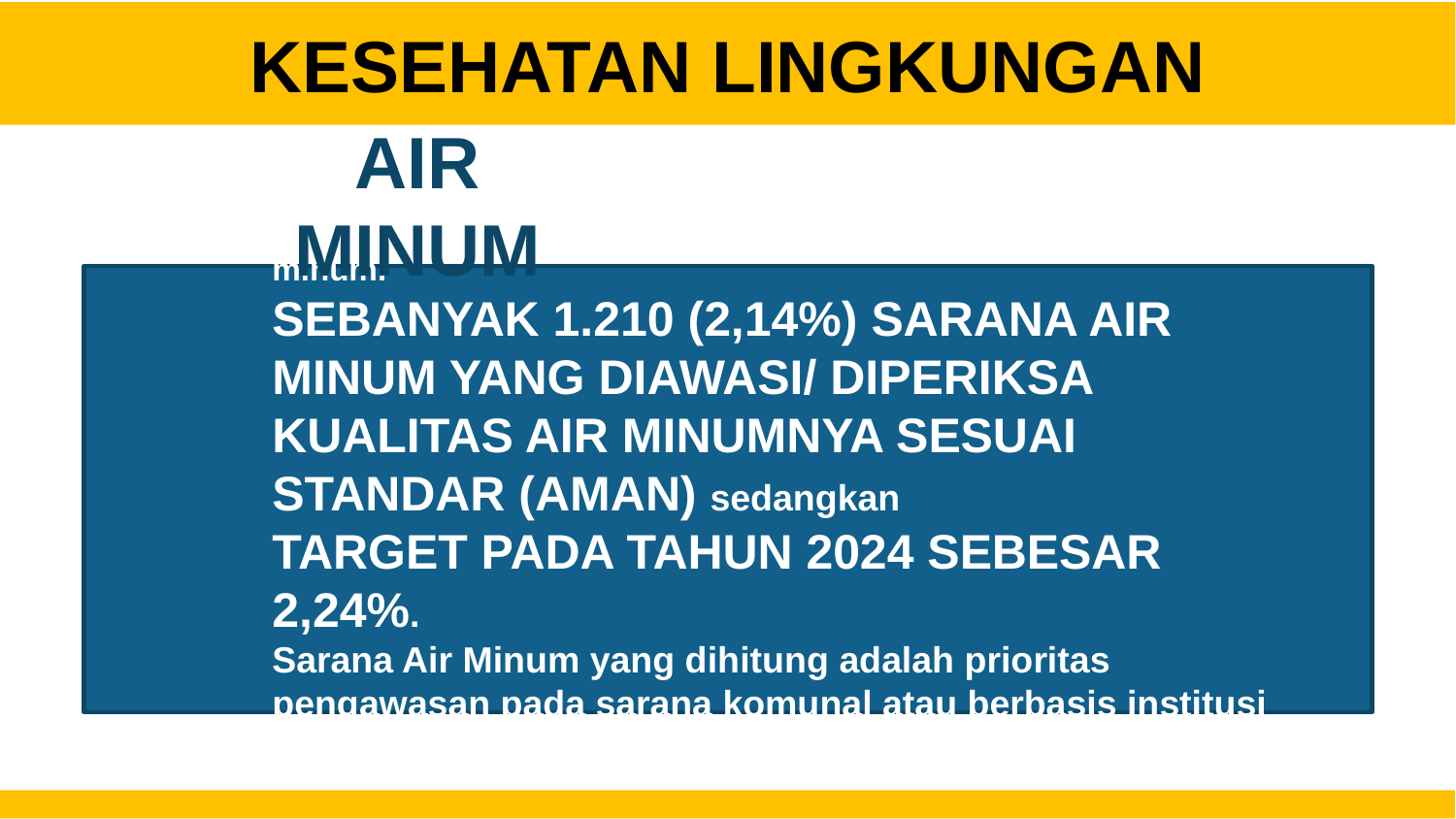

KESEHATAN LINGKUNGAN
AIR MINUM

Tahun 2022 di Kabupaten Karanganyar terdapat 56.394 sarana air minum.
SEBANYAK 1.210 (2,14%) SARANA AIR MINUM YANG DIAWASI/ DIPERIKSA KUALITAS AIR MINUMNYA SESUAI STANDAR (AMAN) sedangkan
TARGET PADA TAHUN 2024 SEBESAR 2,24%.
Sarana Air Minum yang dihitung adalah prioritas pengawasan pada sarana komunal atau berbasis institusi yaitu PAMSIMAS dan PDAM.